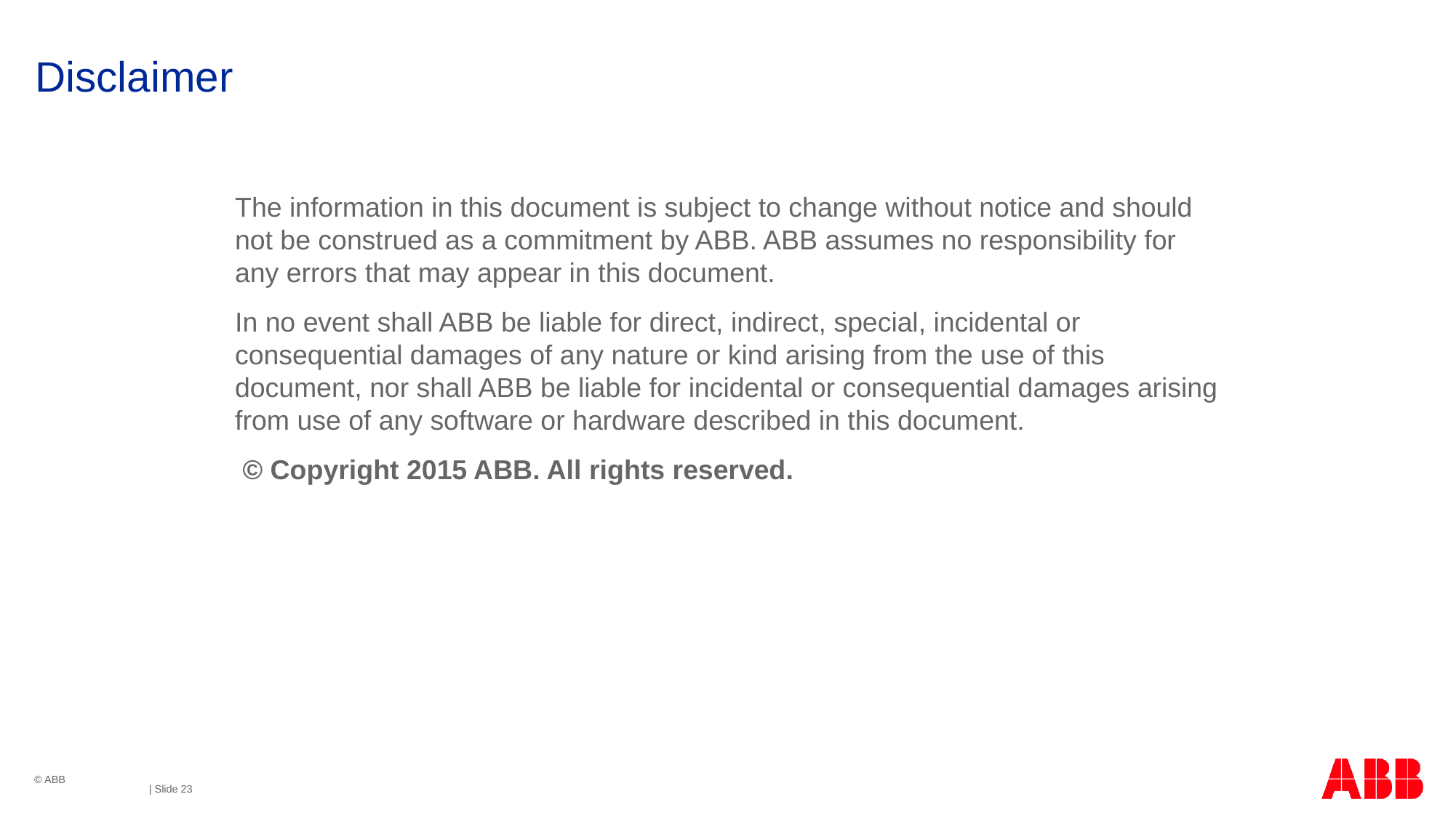

# Disclaimer

The information in this document is subject to change without notice and should not be construed as a commitment by ABB. ABB assumes no responsibility for any errors that may appear in this document.
In no event shall ABB be liable for direct, indirect, special, incidental or consequential damages of any nature or kind arising from the use of this document, nor shall ABB be liable for incidental or consequential damages arising from use of any software or hardware described in this document.
 © Copyright 2015 ABB. All rights reserved.